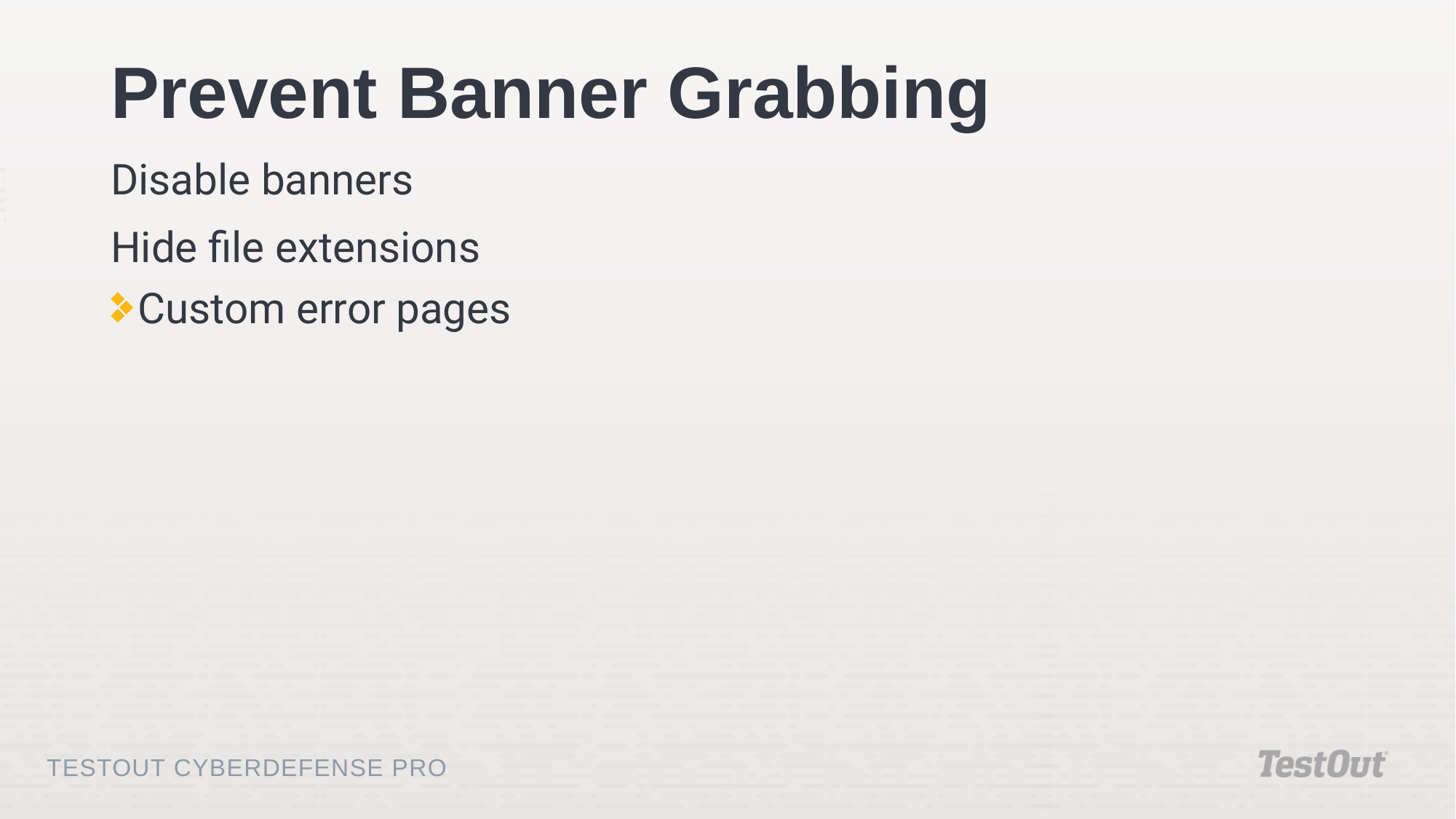

# Prevent Banner Grabbing
Disable banners
Hide file extensions
Custom error pages
TestOut CyberDefense Pro